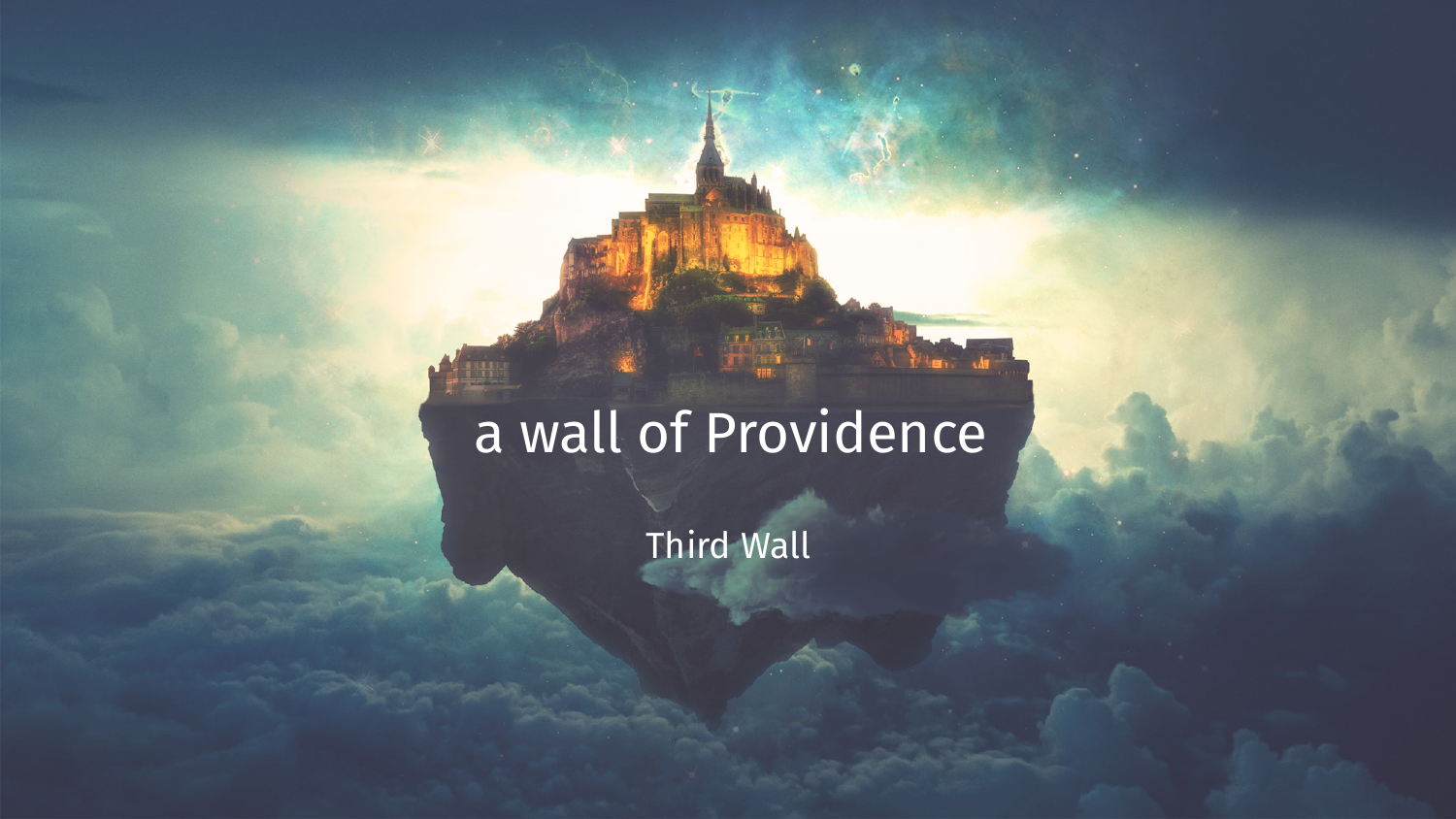

# a wall of Providence
Third Wall